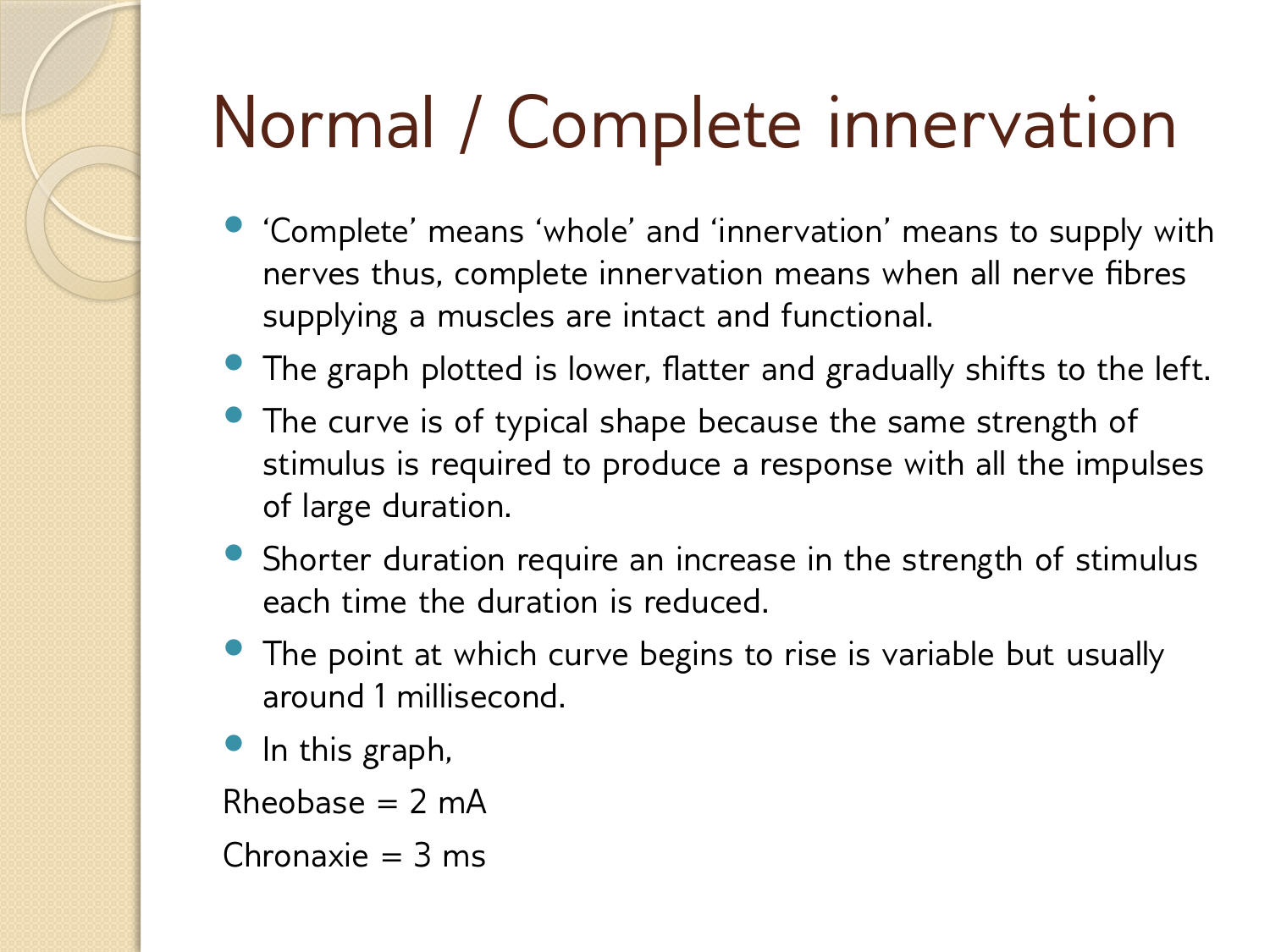

# Normal / Complete innervation
‘Complete’ means ‘whole’ and ‘innervation’ means to supply with nerves thus, complete innervation means when all nerve fibres supplying a muscles are intact and functional.
The graph plotted is lower, flatter and gradually shifts to the left.
The curve is of typical shape because the same strength of stimulus is required to produce a response with all the impulses of large duration.
Shorter duration require an increase in the strength of stimulus each time the duration is reduced.
The point at which curve begins to rise is variable but usually around 1 millisecond.
In this graph,
Rheobase = 2 mA
Chronaxie = 3 ms